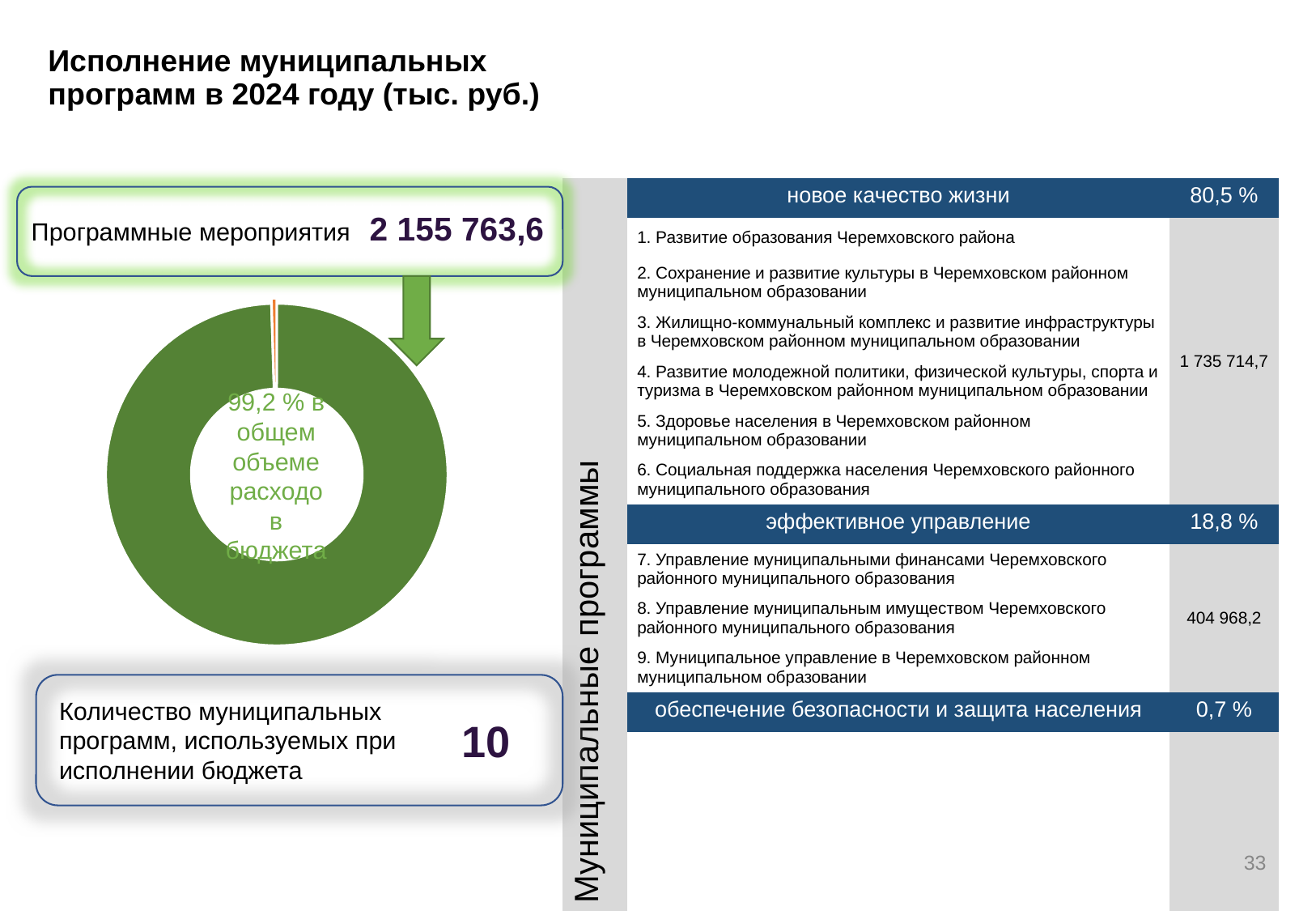

Исполнение муниципальных программ в 2024 году (тыс. руб.)
| Муниципальные программы | новое качество жизни | 80,5 % |
| --- | --- | --- |
|  | 1. Развитие образования Черемховского района | 1 735 714,7 |
|  | 2. Сохранение и развитие культуры в Черемховском районном муниципальном образовании |  |
|  | 3. Жилищно-коммунальный комплекс и развитие инфраструктуры в Черемховском районном муниципальном образовании |  |
|  | 4. Развитие молодежной политики, физической культуры, спорта и туризма в Черемховском районном муниципальном образовании |  |
|  | 5. Здоровье населения в Черемховском районном муниципальном образовании |  |
|  | 6. Социальная поддержка населения Черемховского районного муниципального образования |  |
|  | эффективное управление | 18,8 % |
|  | 7. Управление муниципальными финансами Черемховского районного муниципального образования | 404 968,2 |
|  | 8. Управление муниципальным имуществом Черемховского районного муниципального образования |  |
|  | 9. Муниципальное управление в Черемховском районном муниципальном образовании |  |
|  | обеспечение безопасности и защита населения | 0,7 % |
|  | 10. Безопасность жизнедеятельности в Черемховском районном муниципальном образовании | 15 080,7 |

2 155 763,6
Программные мероприятия

### Chart

| Category | Продажи |
|---|---|
| Муниципальные программы | 99.5 |
| Непрограммные расходы | 0.5 |
99,2 % в общем объеме расходов бюджета

Количество муниципальных программ, используемых при исполнении бюджета
10
33